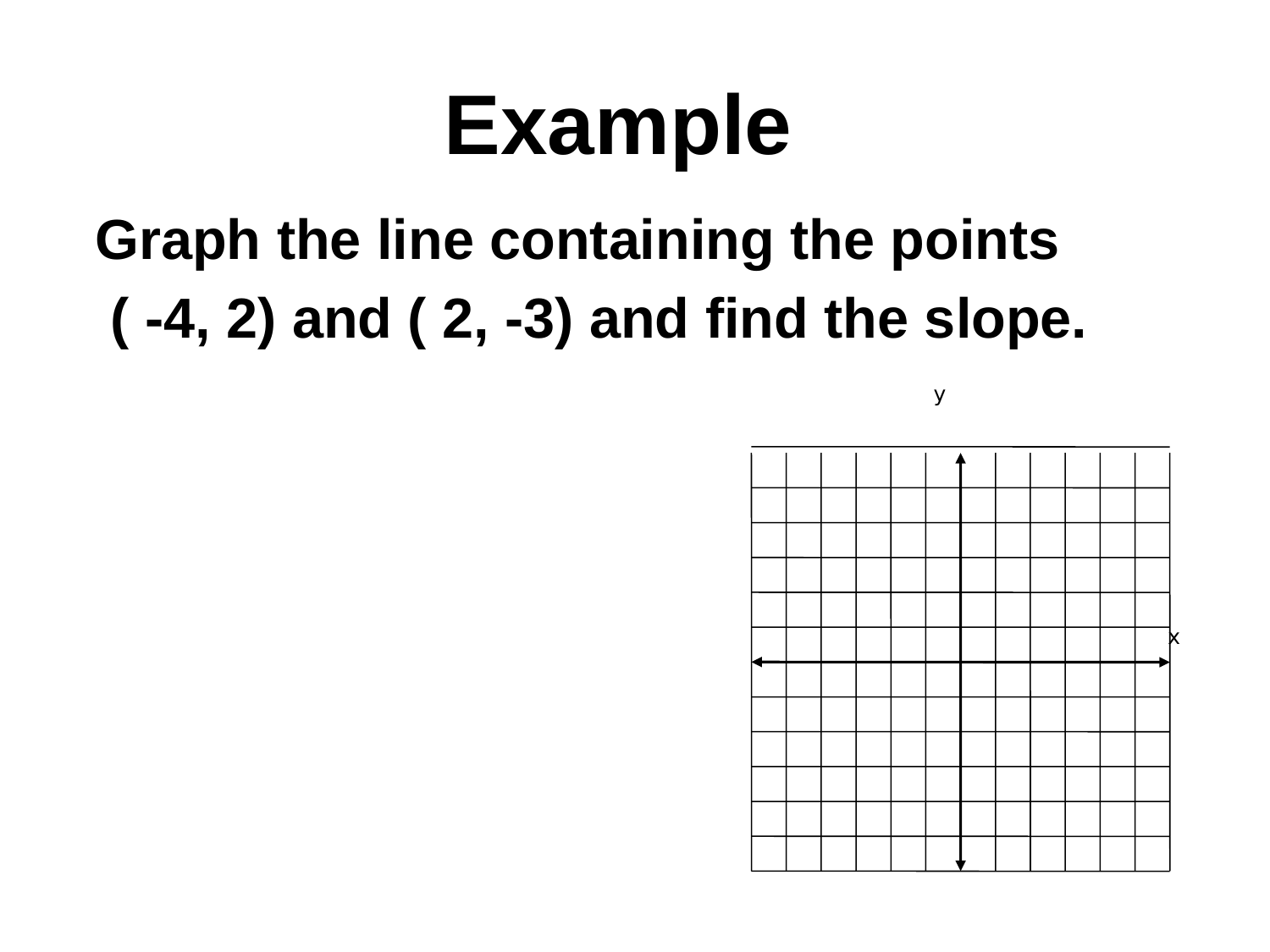

# Example
Graph the line containing the points
 ( -4, 2) and ( 2, -3) and find the slope.

y

x